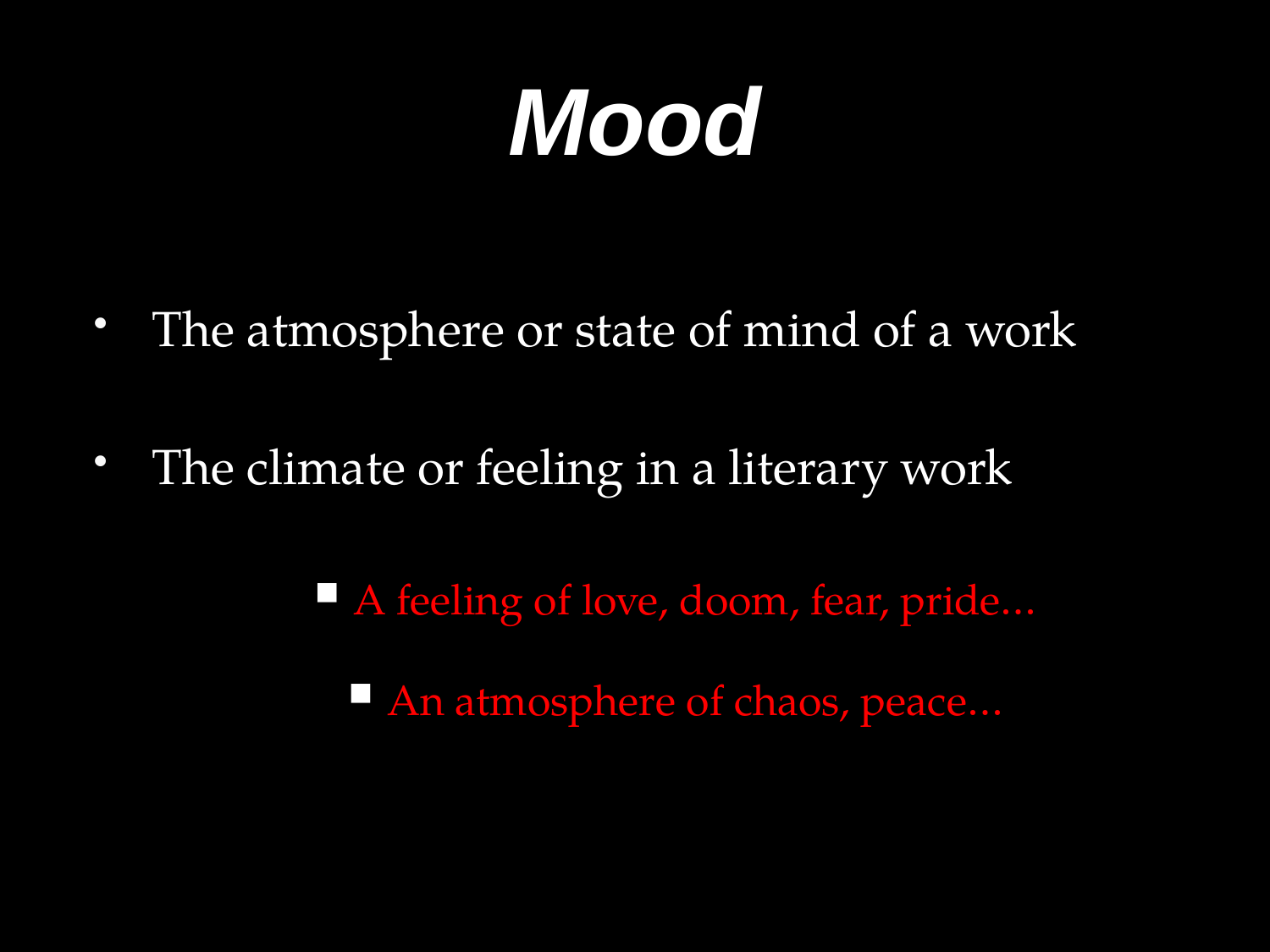

# Mood

The atmosphere or state of mind of a work

The climate or feeling in a literary work

A feeling of love, doom, fear, pride…

An atmosphere of chaos, peace…